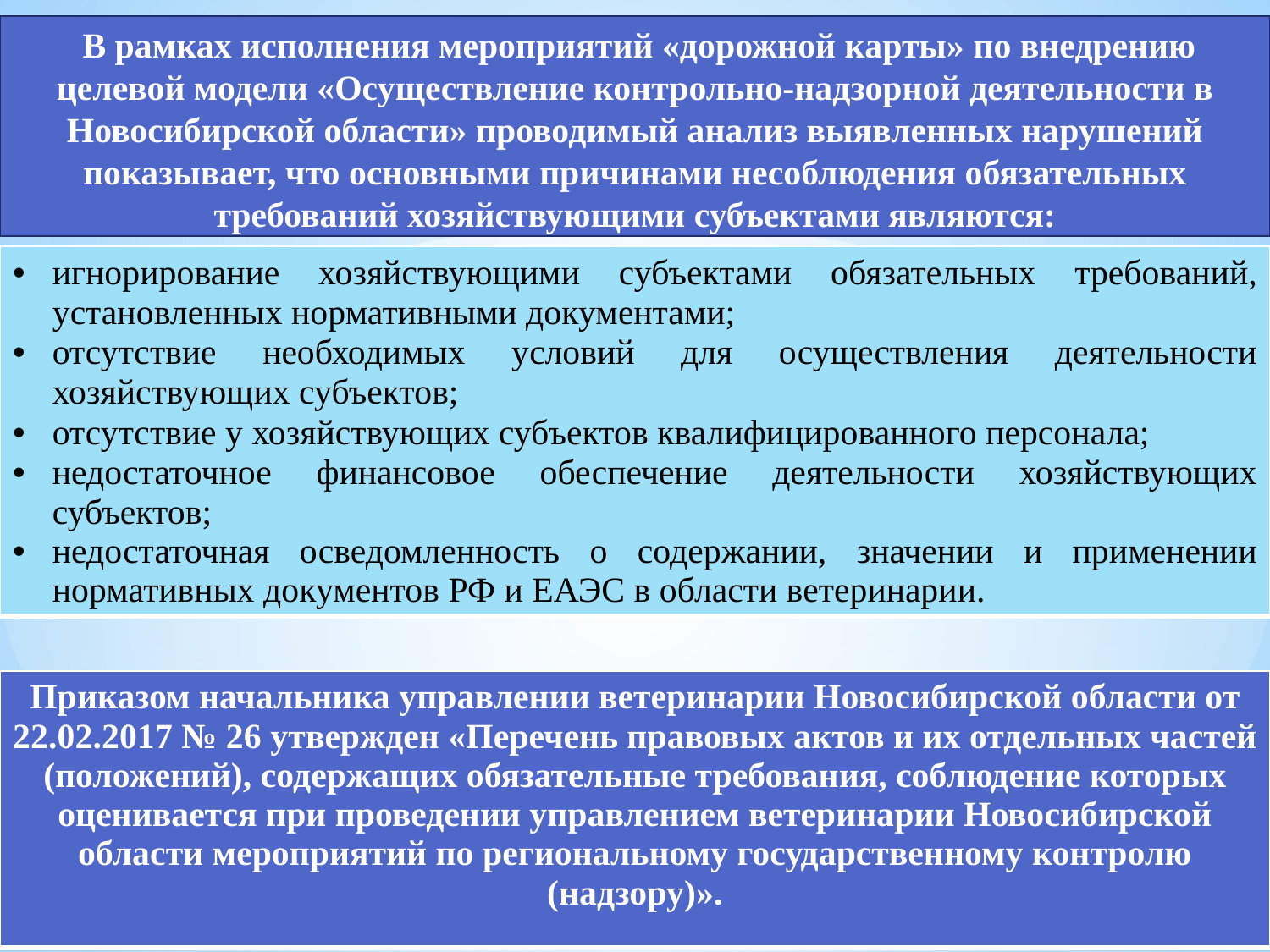

# В рамках исполнения мероприятий «дорожной карты» по внедрению целевой модели «Осуществление контрольно-надзорной деятельности в Новосибирской области» проводимый анализ выявленных нарушений показывает, что основными причинами несоблюдения обязательных требований хозяйствующими субъектами являются:
| игнорирование хозяйствующими субъектами обязательных требований, установленных нормативными документами; отсутствие необходимых условий для осуществления деятельности хозяйствующих субъектов; отсутствие у хозяйствующих субъектов квалифицированного персонала; недостаточное финансовое обеспечение деятельности хозяйствующих субъектов; недостаточная осведомленность о содержании, значении и применении нормативных документов РФ и ЕАЭС в области ветеринарии. |
| --- |
| Приказом начальника управлении ветеринарии Новосибирской области от 22.02.2017 № 26 утвержден «Перечень правовых актов и их отдельных частей (положений), содержащих обязательные требования, соблюдение которых оценивается при проведении управлением ветеринарии Новосибирской области мероприятий по региональному государственному контролю (надзору)». |
| --- |
9